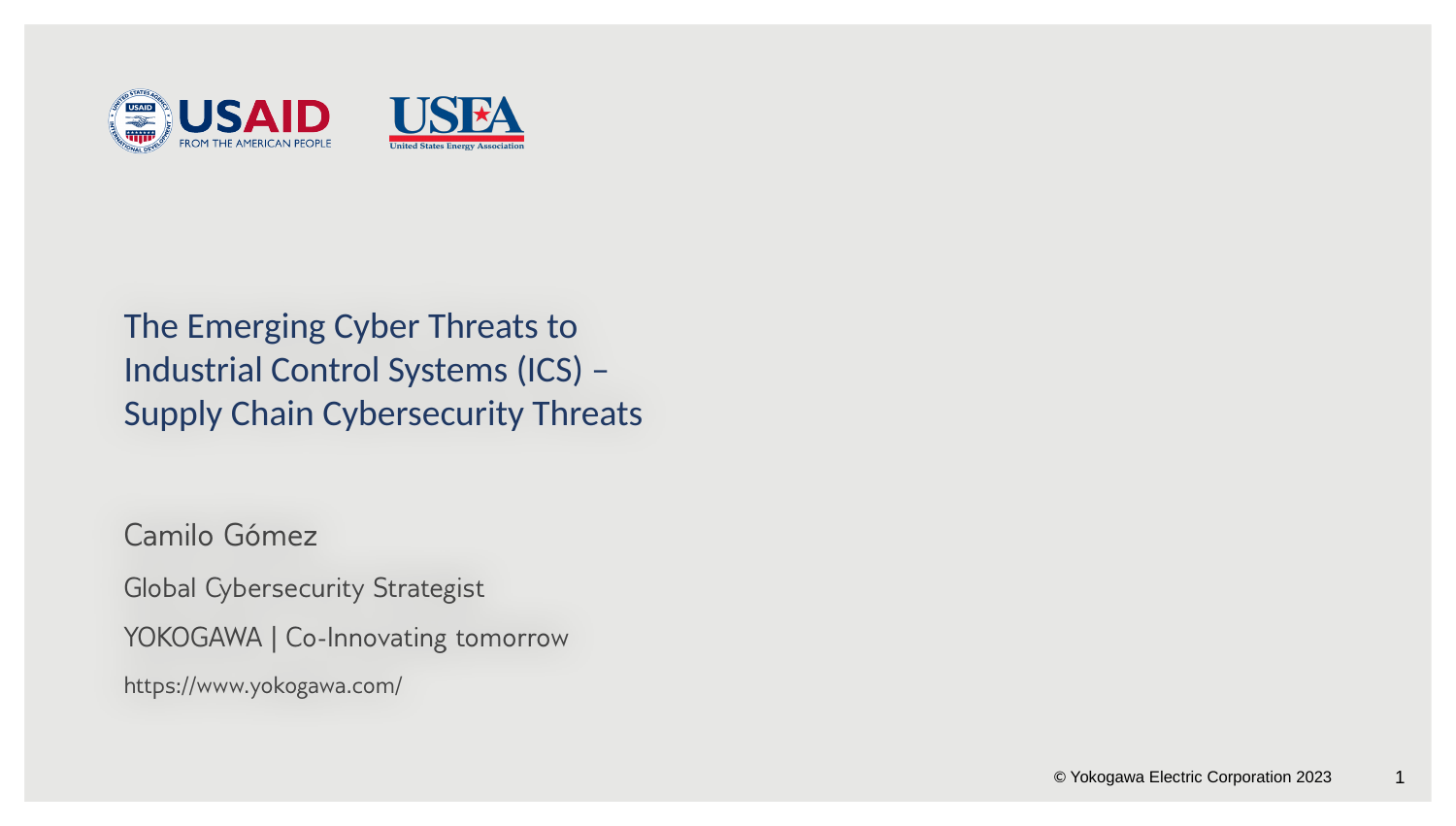

# The Emerging Cyber Threats to Industrial Control Systems (ICS) – Supply Chain Cybersecurity Threats
Camilo Gómez
Global Cybersecurity Strategist
YOKOGAWA | Co-Innovating tomorrow
https://www.yokogawa.com/
1